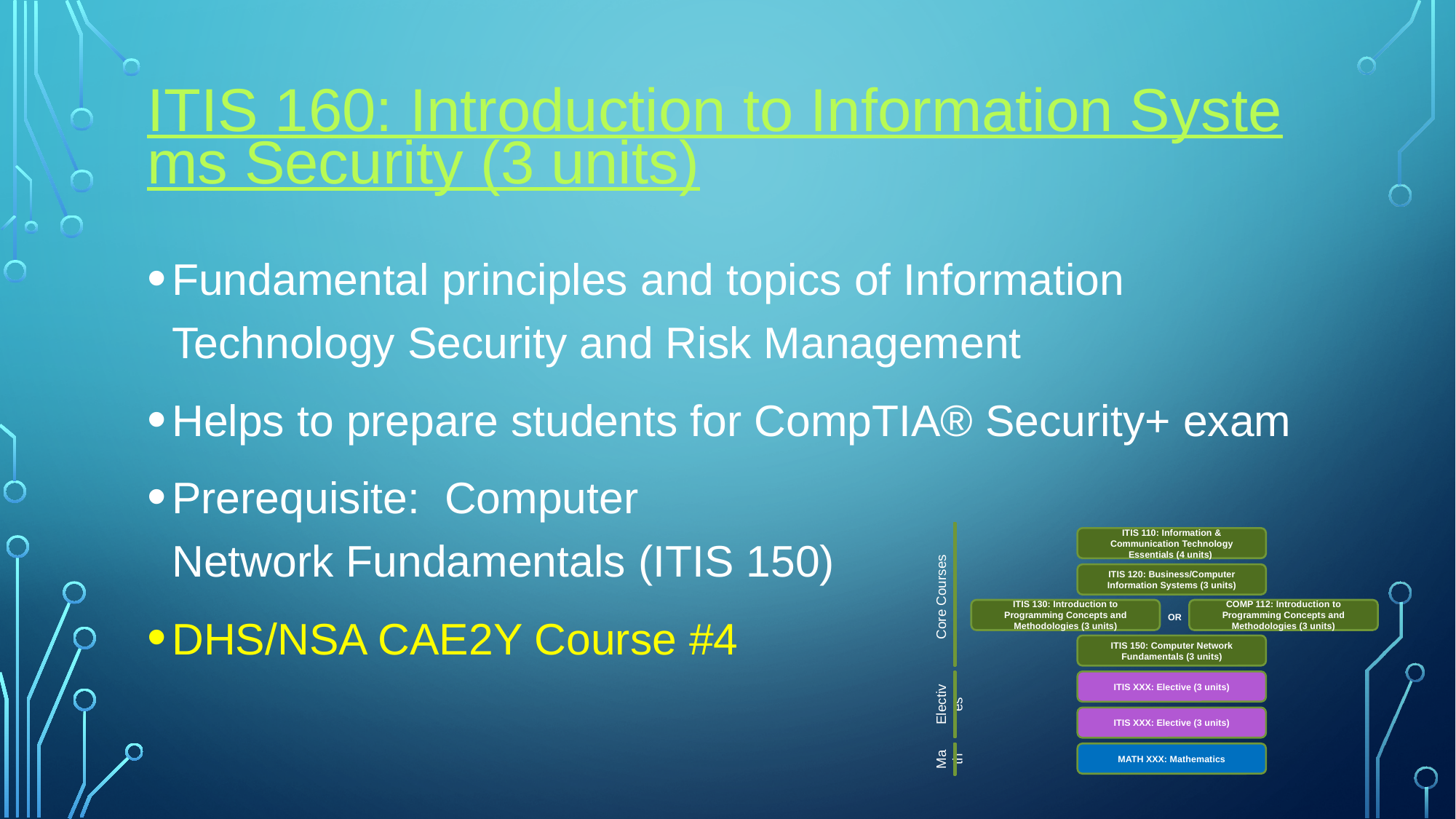

# ITIS 160: Introduction to Information Systems Security (3 units)
Fundamental principles and topics of Information Technology Security and Risk Management
Helps to prepare students for CompTIA® Security+ exam
Prerequisite:  Computer
Network Fundamentals (ITIS 150)
DHS/NSA CAE2Y Course #4

Core Courses
ITIS 110: Information & Communication Technology Essentials (4 units)
ITIS 120: Business/Computer Information Systems (3 units)
ITIS 130: Introduction to Programming Concepts and Methodologies (3 units)
COMP 112: Introduction to Programming Concepts and Methodologies (3 units)
OR
ITIS 150: Computer Network Fundamentals (3 units)
Electives

ITIS XXX: Elective (3 units)
ITIS XXX: Elective (3 units)
Math

MATH XXX: Mathematics